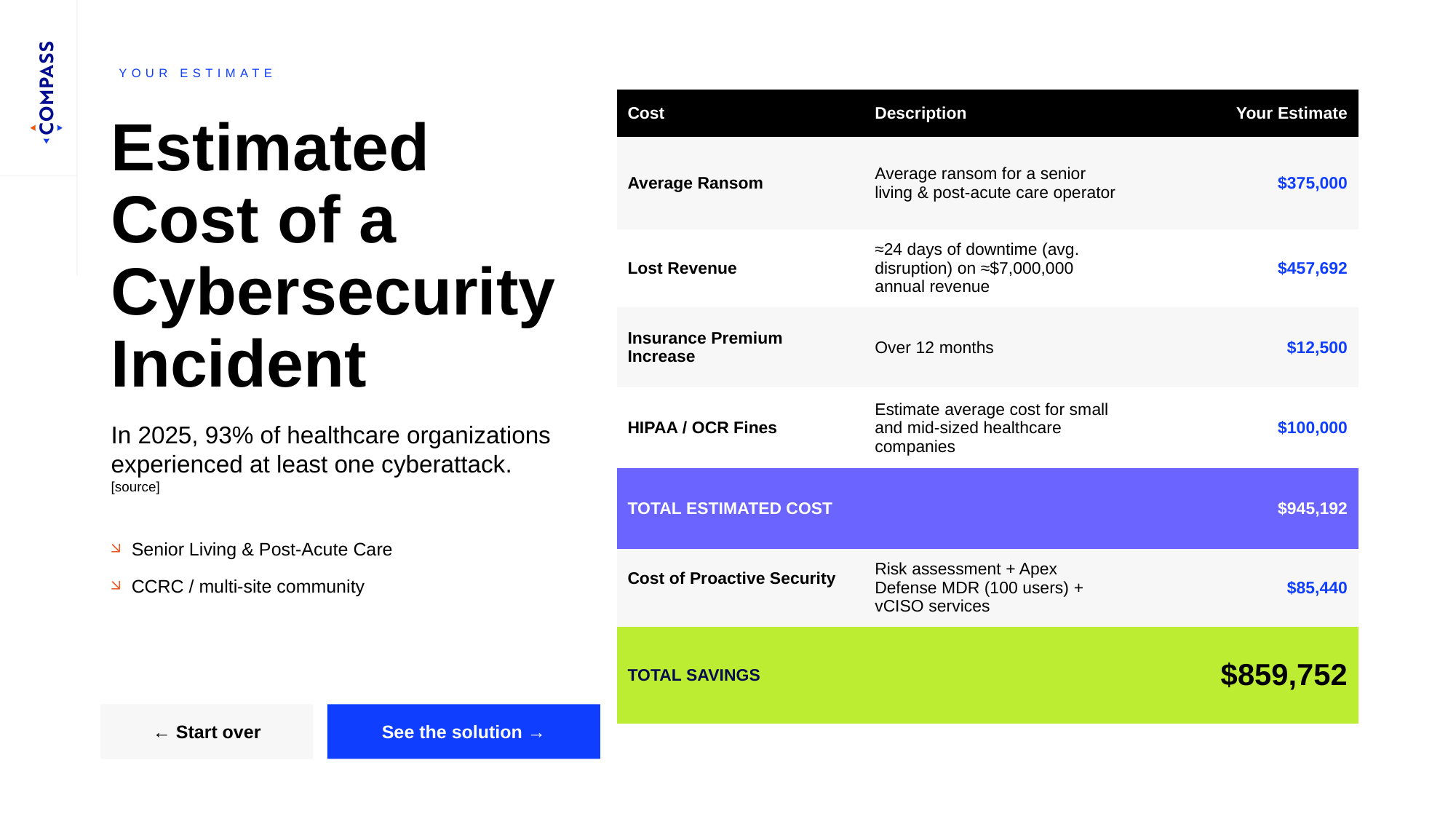

YOUR ESTIMATE
| Cost | Description | Your Estimate |
| --- | --- | --- |
| Average Ransom | Average ransom for a senior living & post-acute care operator | $375,000 |
| Lost Revenue | ≈24 days of downtime (avg. disruption) on ≈$7,000,000 annual revenue | $457,692 |
| Insurance Premium Increase | Over 12 months | $12,500 |
| HIPAA / OCR Fines | Estimate average cost for small and mid-sized healthcare companies | $100,000 |
| TOTAL ESTIMATED COST |  | $945,192 |
| Cost of Proactive Security | Risk assessment + Apex Defense MDR (100 users) + vCISO services | $85,440 |
| TOTAL SAVINGS |  | $859,752 |
# Estimated Cost of a Cybersecurity Incident
In 2025, 93% of healthcare organizations experienced at least one cyberattack. [source]

Senior Living & Post-Acute Care
CCRC / multi-site community
← Start over
See the solution →